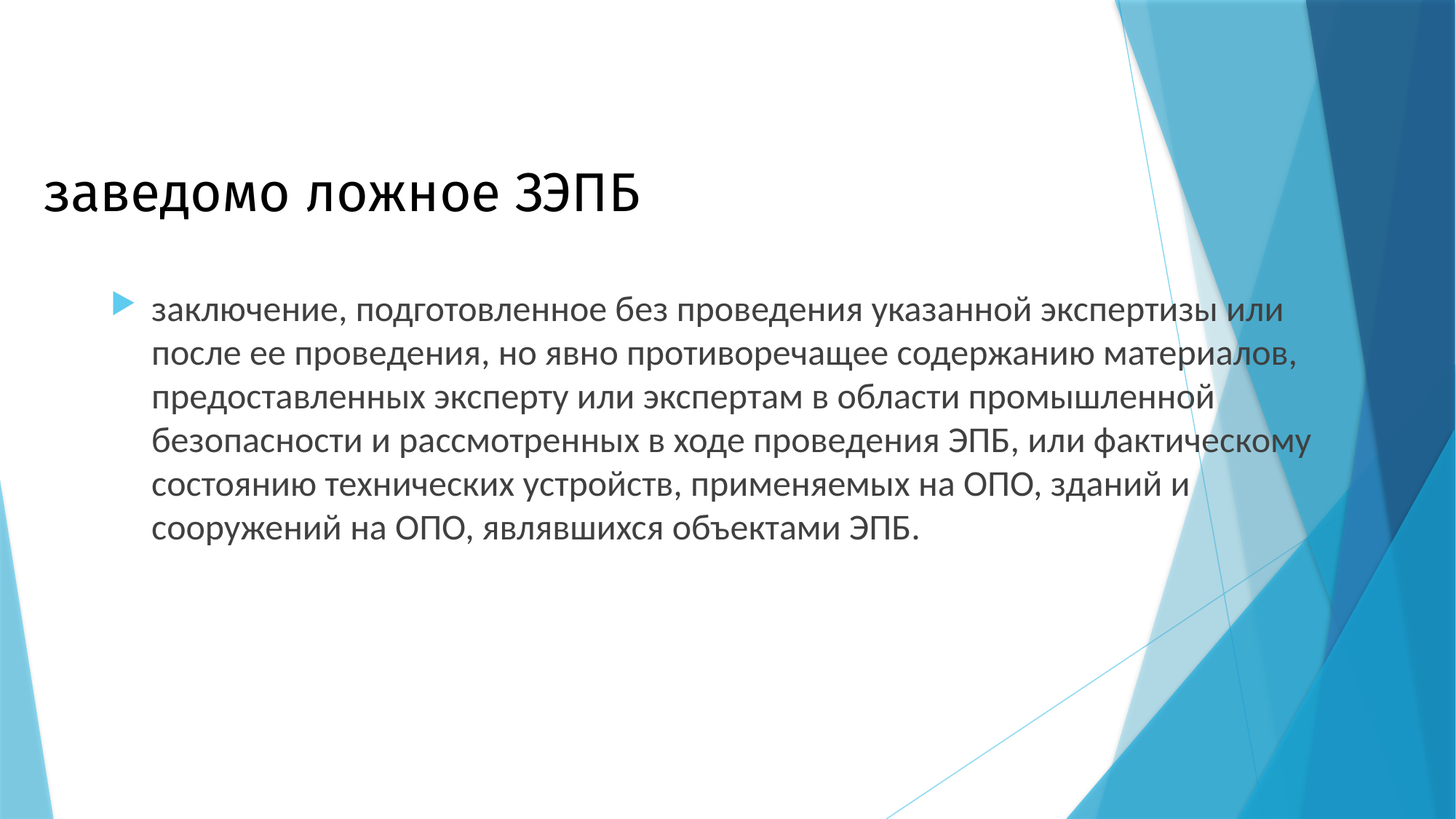

# заведомо ложное ЗЭПБ
заключение, подготовленное без проведения указанной экспертизы или после ее проведения, но явно противоречащее содержанию материалов, предоставленных эксперту или экспертам в области промышленной безопасности и рассмотренных в ходе проведения ЭПБ, или фактическому состоянию технических устройств, применяемых на ОПО, зданий и сооружений на ОПО, являвшихся объектами ЭПБ.